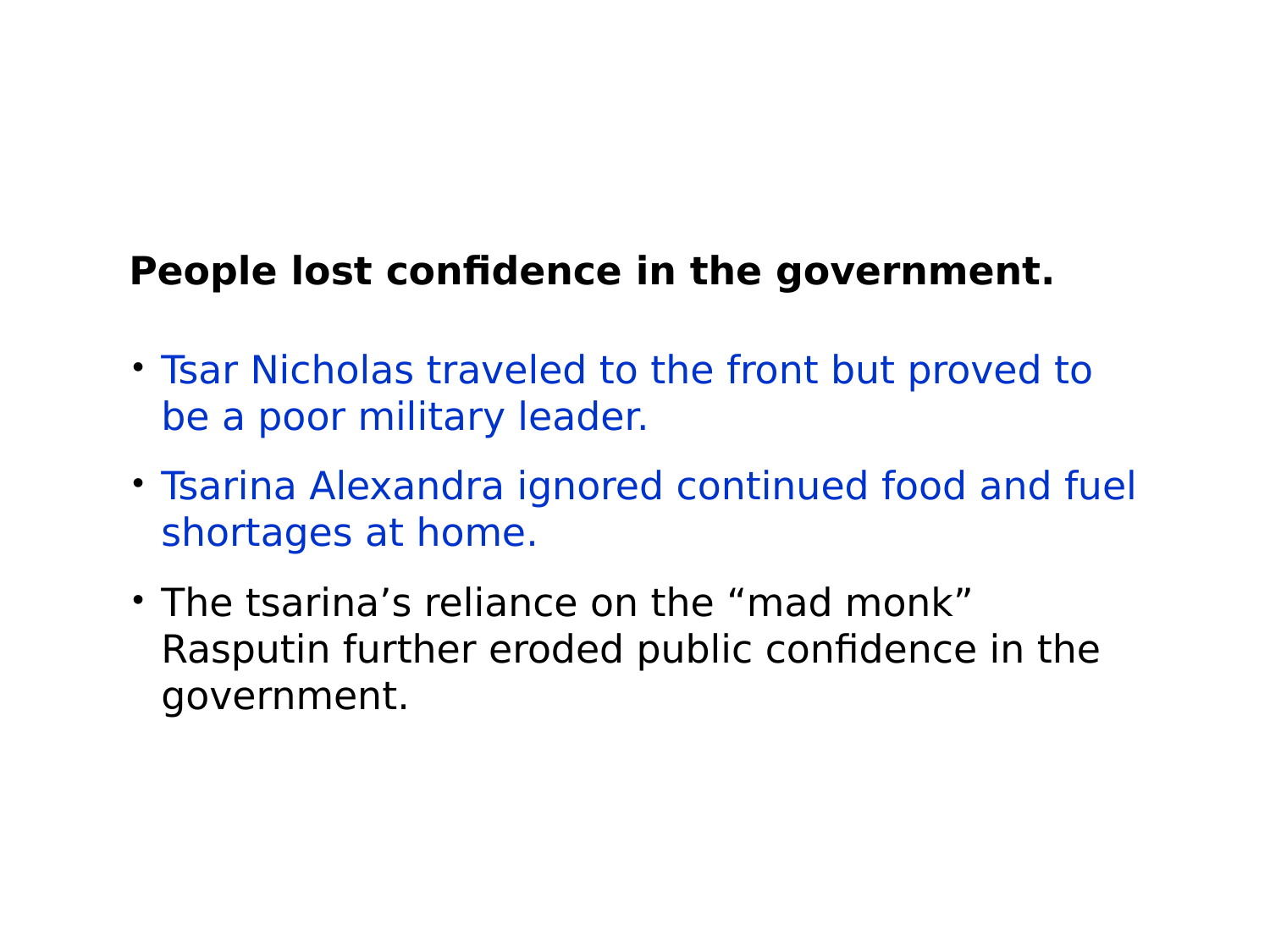

People lost confidence in the government.

Tsar Nicholas traveled to the front but proved to be a poor military leader.
Tsarina Alexandra ignored continued food and fuel shortages at home.
The tsarina’s reliance on the “mad monk” Rasputin further eroded public confidence in the government.